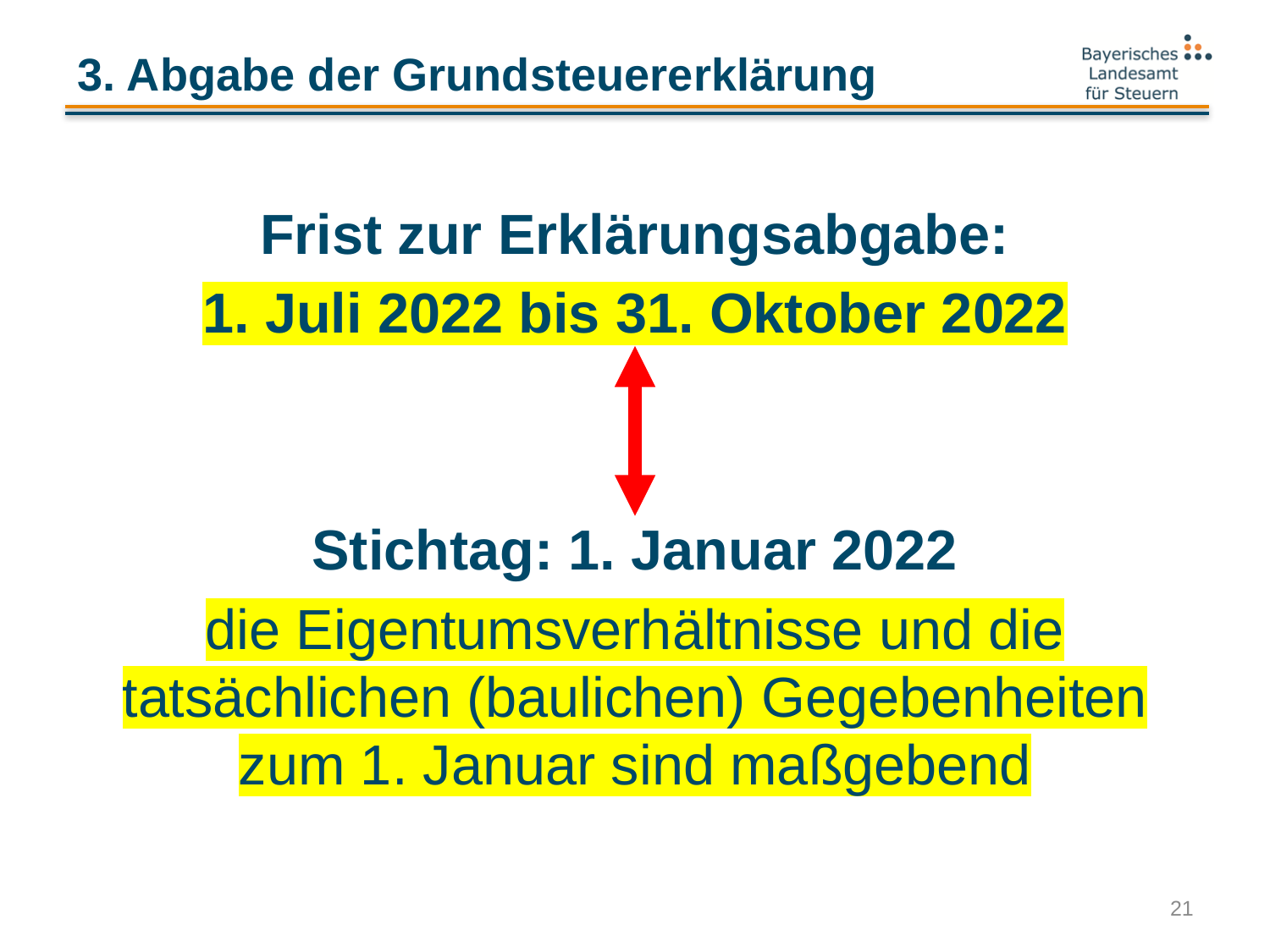

# 3. Abgabe der Grundsteuererklärung
Frist zur Erklärungsabgabe:
1. Juli 2022 bis 31. Oktober 2022

Stichtag: 1. Januar 2022
die Eigentumsverhältnisse und die tatsächlichen (baulichen) Gegebenheiten zum 1. Januar sind maßgebend

21